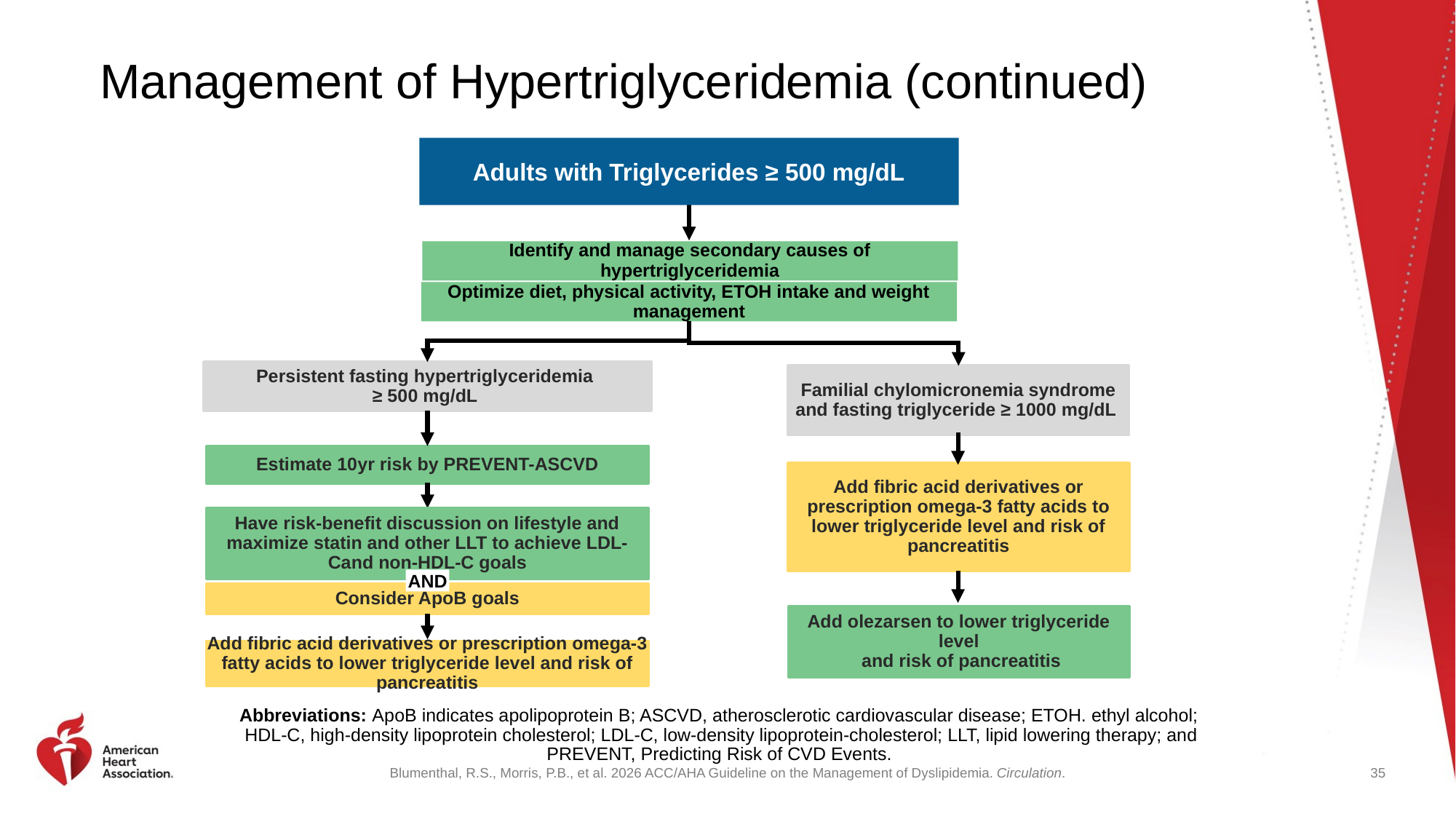

# Management of Hypertriglyceridemia (continued)

Adults with Triglycerides ≥ 500 mg/dL
Identify and manage secondary causes of hypertriglyceridemia
Optimize diet, physical activity, ETOH intake and weight management
Persistent fasting hypertriglyceridemia
≥ 500 mg/dL
Familial chylomicronemia syndrome and fasting triglyceride ≥ 1000 mg/dL
Estimate 10yr risk by PREVENT-ASCVD
Add fibric acid derivatives or prescription omega-3 fatty acids to lower triglyceride level and risk of pancreatitis
Have risk-benefit discussion on lifestyle and maximize statin and other LLT to achieve LDL-Cand non-HDL-C goals
AND
Consider ApoB goals
Add olezarsen to lower triglyceride level
 and risk of pancreatitis
Add fibric acid derivatives or prescription omega-3 fatty acids to lower triglyceride level and risk of pancreatitis
Abbreviations: ApoB indicates apolipoprotein B; ASCVD, atherosclerotic cardiovascular disease; ETOH. ethyl alcohol;
HDL-C, high-density lipoprotein cholesterol; LDL-C, low-density lipoprotein-cholesterol; LLT, lipid lowering therapy; and PREVENT, Predicting Risk of CVD Events.
35